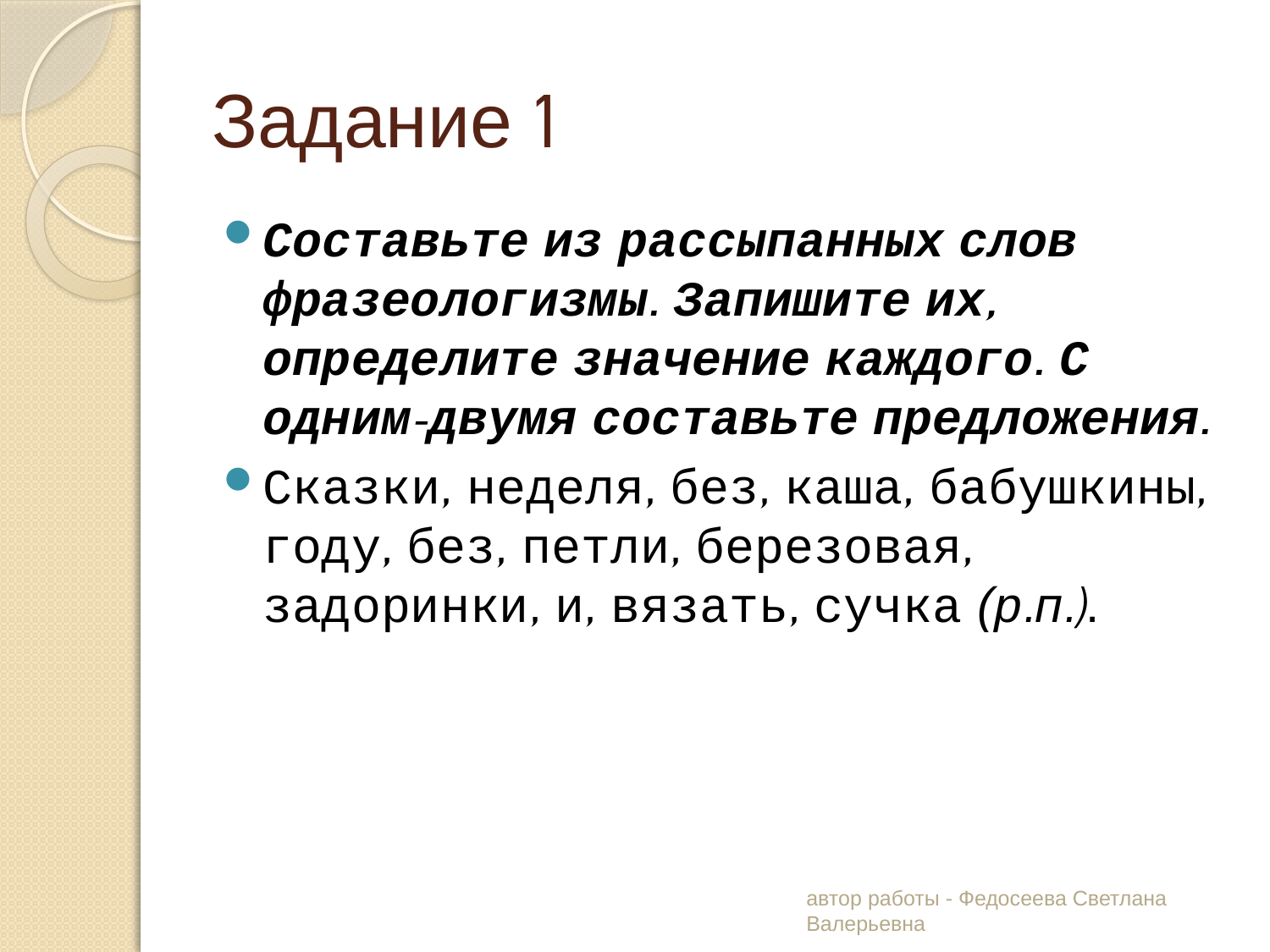

# Задание 1
Составьте из рассыпанных слов фразеологизмы. Запишите их, определите значение каждого. С одним-двумя составьте предложения.
Сказки, неделя, без, каша, бабушкины, году, без, петли, березовая, задоринки, и, вязать, сучка (р.п.).

автор работы - Федосеева Светлана Валерьевна